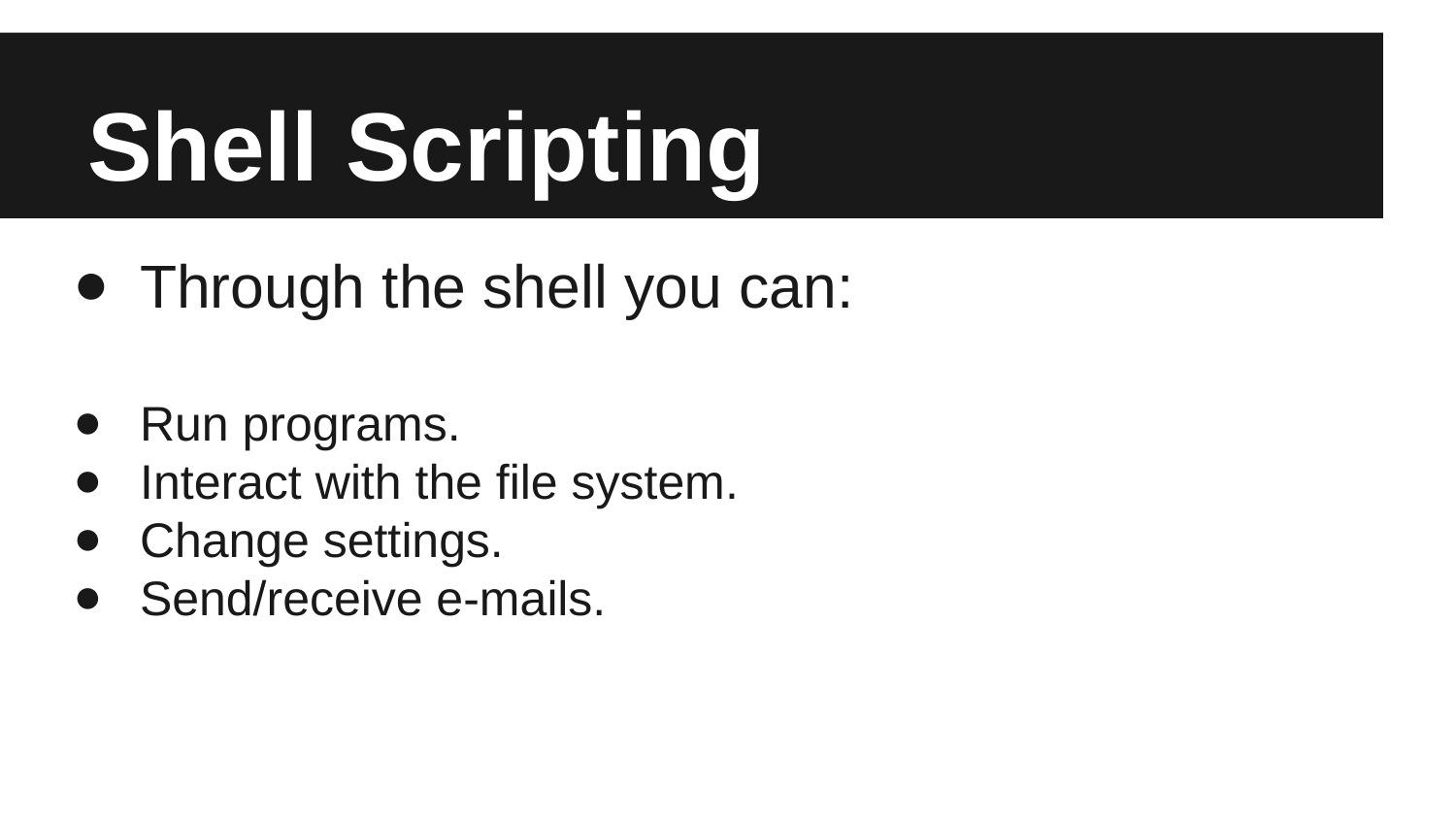

# Shell Scripting
Through the shell you can:

Run programs.
Interact with the file system.
Change settings.
Send/receive e-mails.